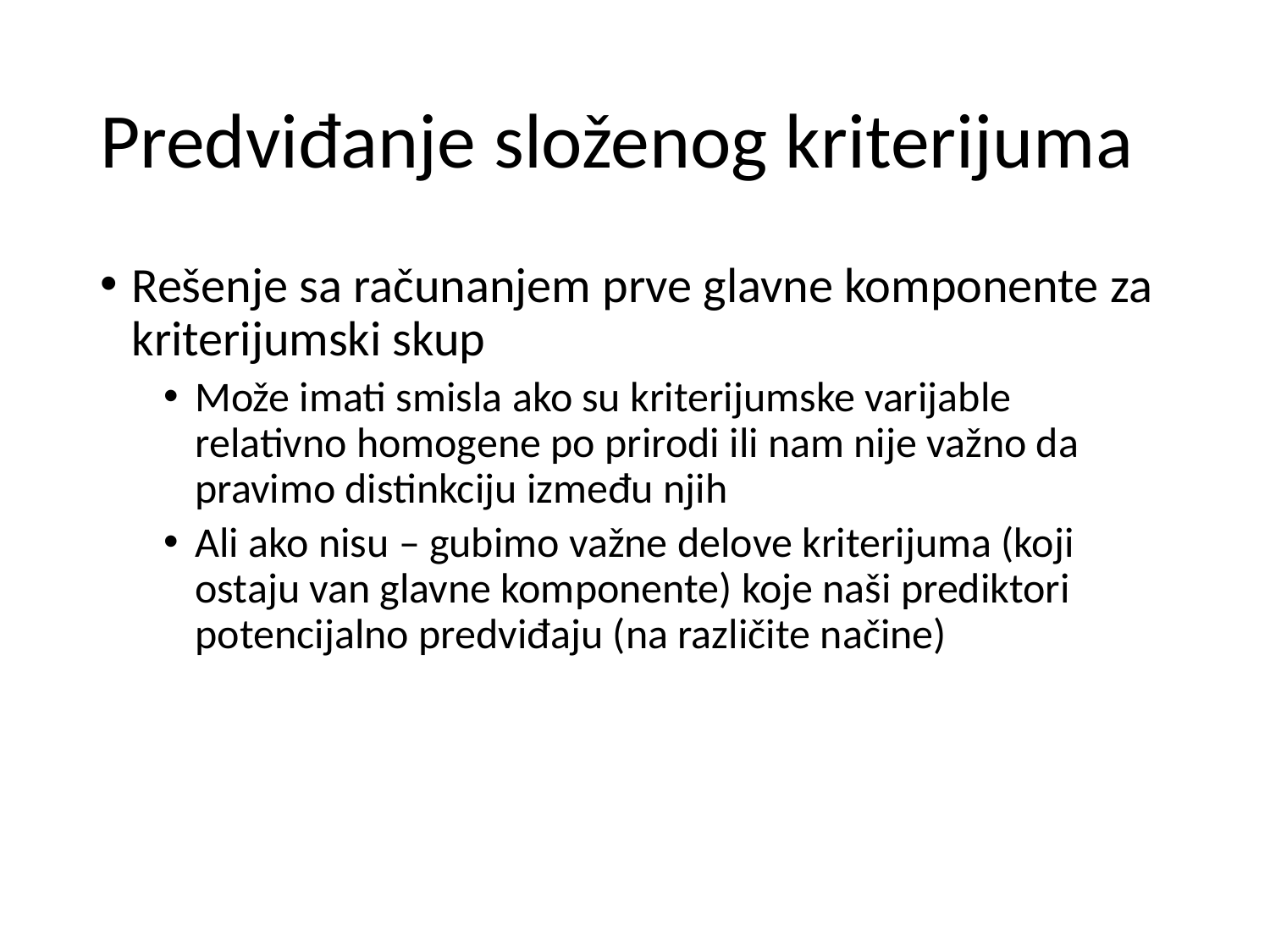

# Predviđanje složenog kriterijuma
Rešenje sa računanjem prve glavne komponente za kriterijumski skup
Može imati smisla ako su kriterijumske varijable relativno homogene po prirodi ili nam nije važno da pravimo distinkciju između njih
Ali ako nisu – gubimo važne delove kriterijuma (koji ostaju van glavne komponente) koje naši prediktori potencijalno predviđaju (na različite načine)